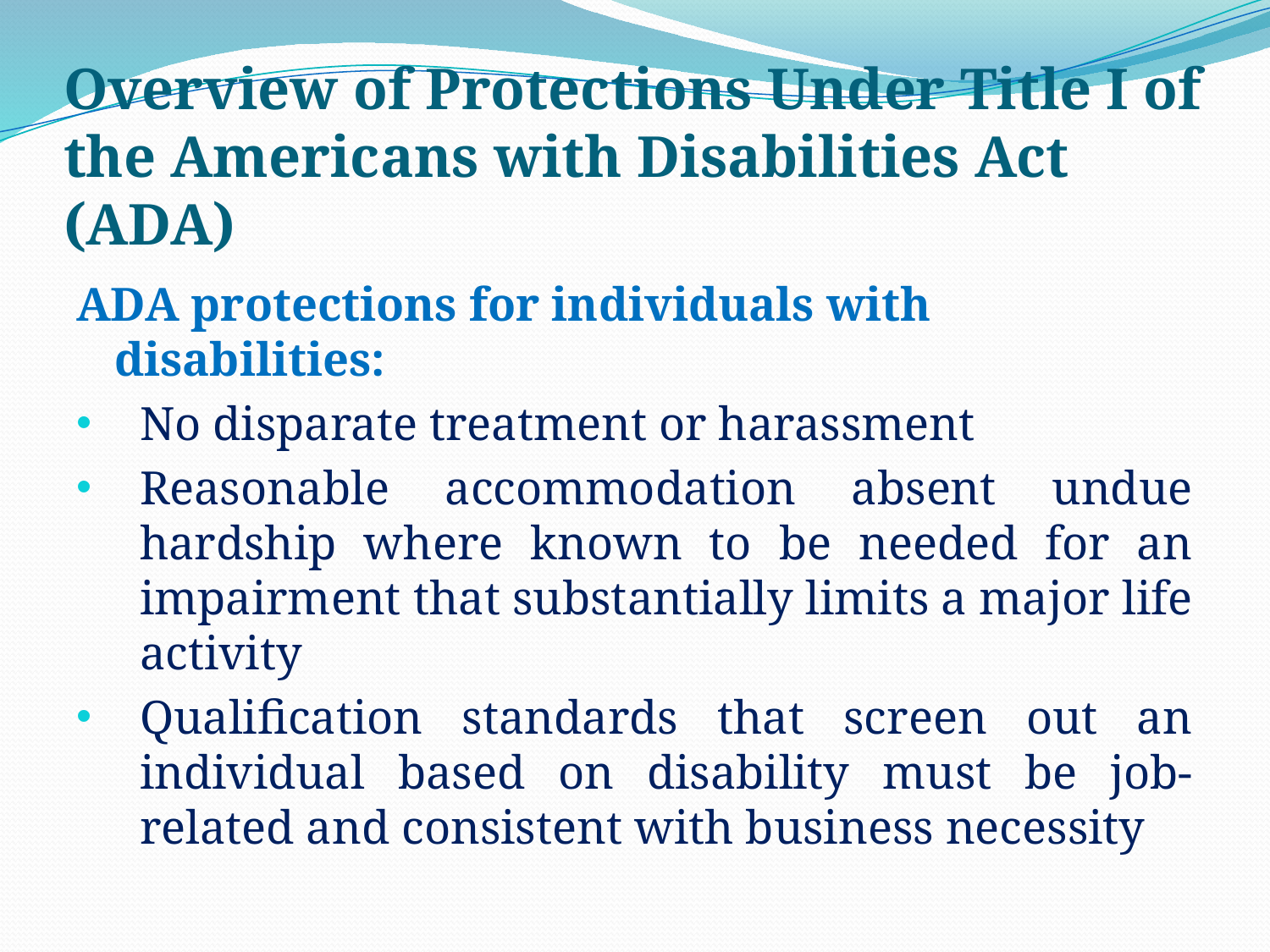

# Overview of Protections Under Title I of the Americans with Disabilities Act (ADA)
ADA protections for individuals with disabilities:
No disparate treatment or harassment
Reasonable accommodation absent undue hardship where known to be needed for an impairment that substantially limits a major life activity
Qualification standards that screen out an individual based on disability must be job-related and consistent with business necessity